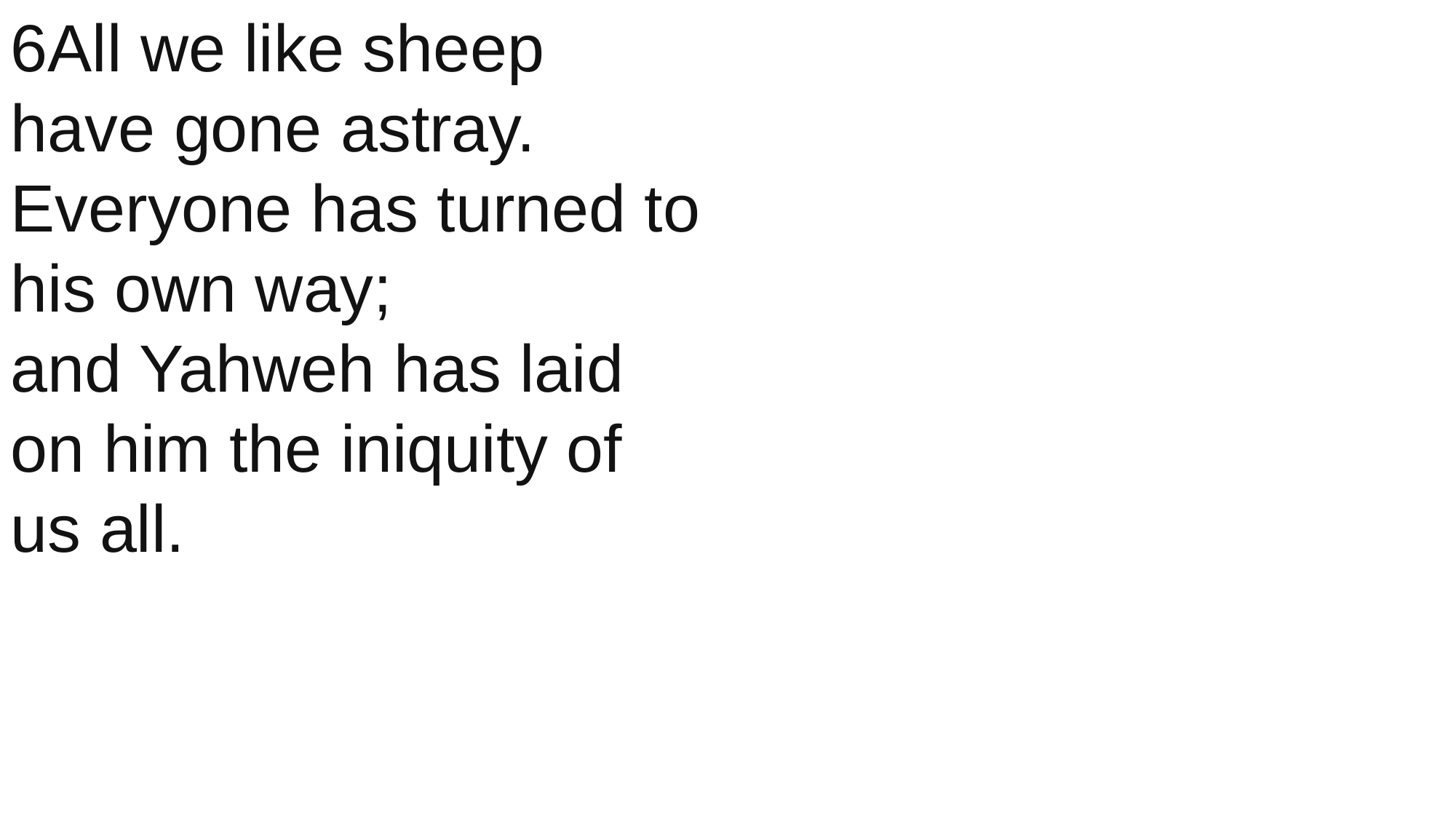

6All we like sheep have gone astray.
Everyone has turned to his own way;
and Yahweh has laid on him the iniquity of us all.